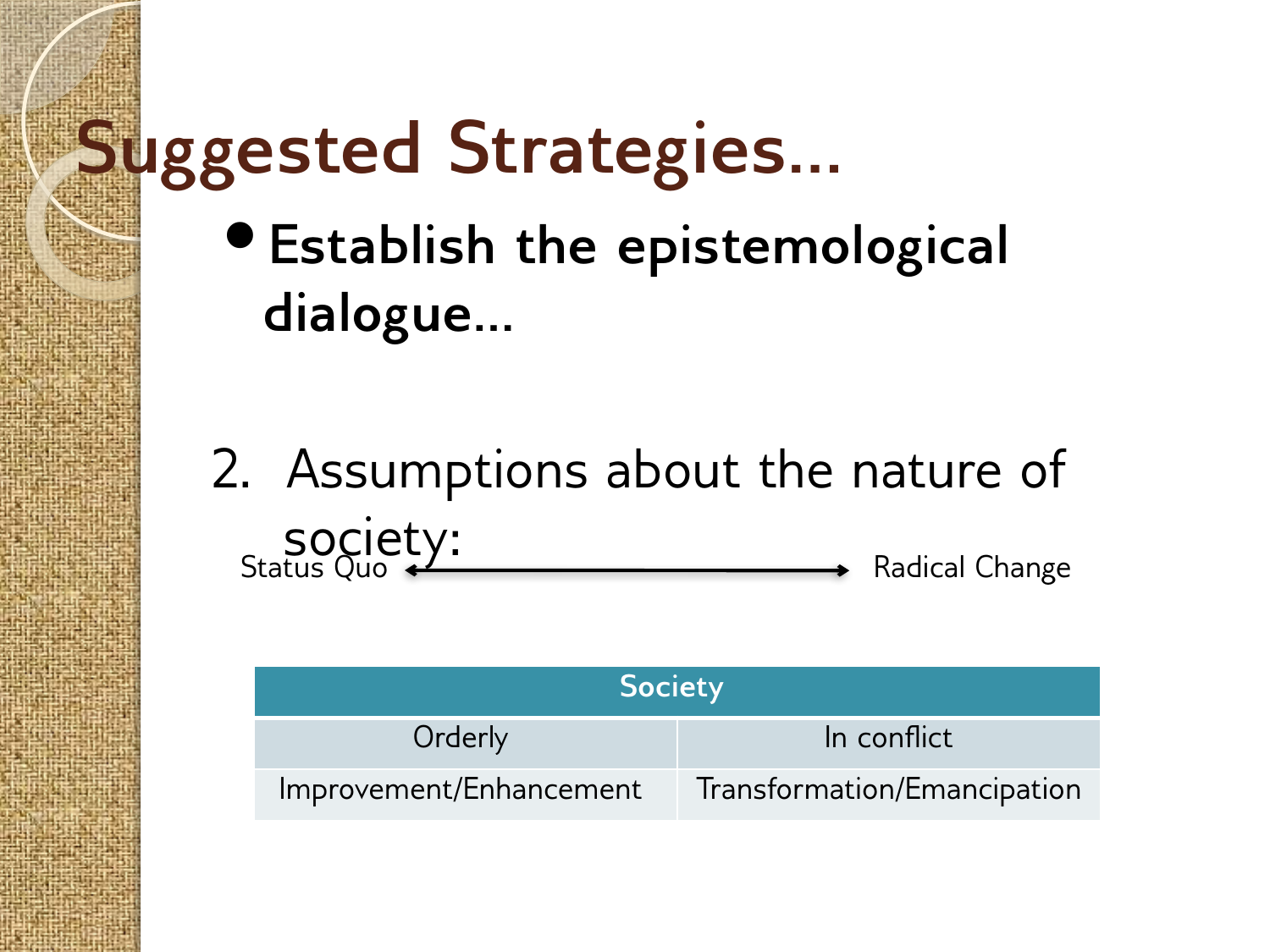

# Suggested Strategies…
Establish the epistemological dialogue…

2.  Assumptions about the nature of society:

Status Quo
Radical Change
| Society |  |
| --- | --- |
| Orderly | In conflict |
| Improvement/Enhancement | Transformation/Emancipation |